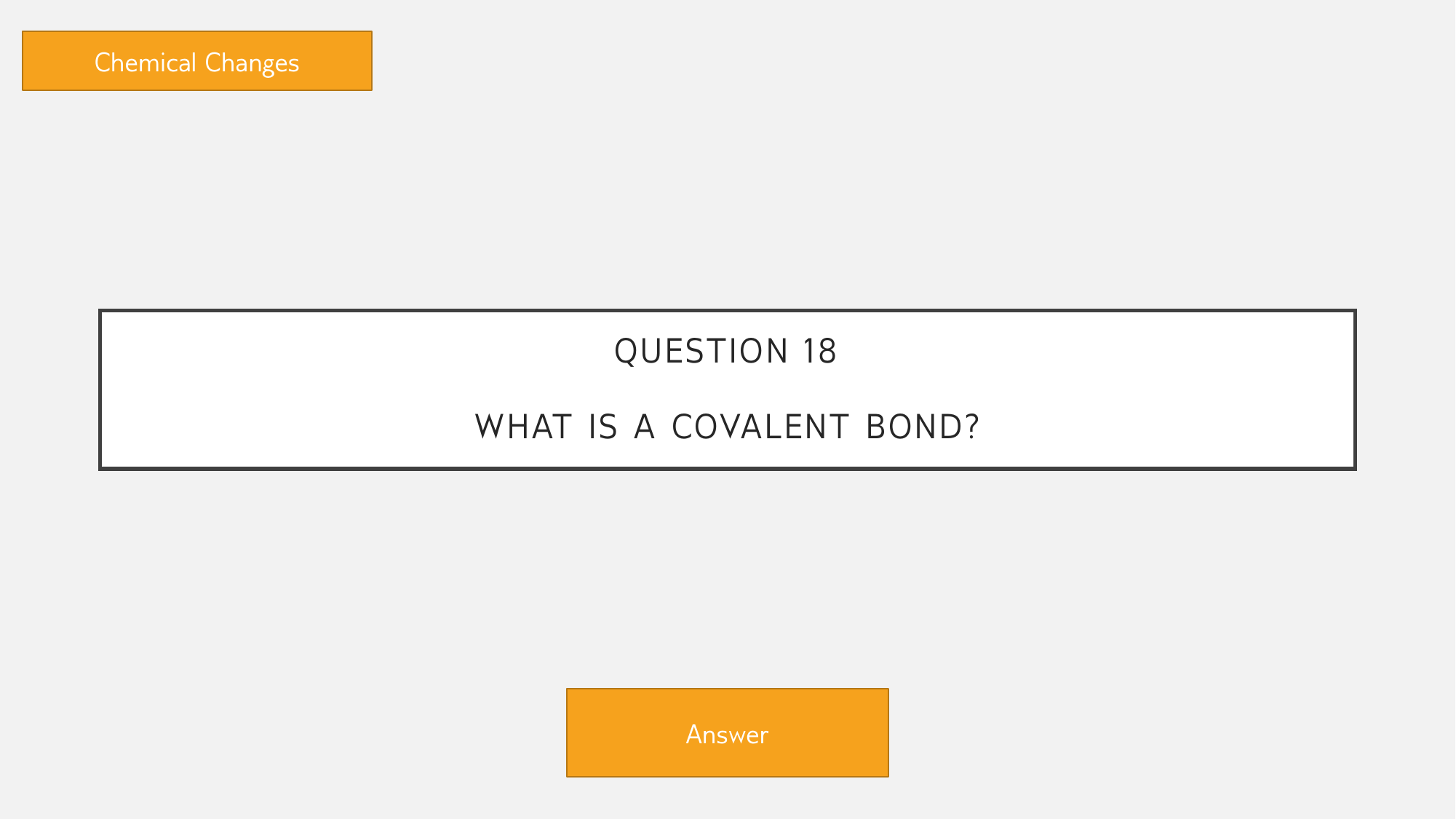

Chemical Changes
# Question 18 What is a covalent bond?
Answer